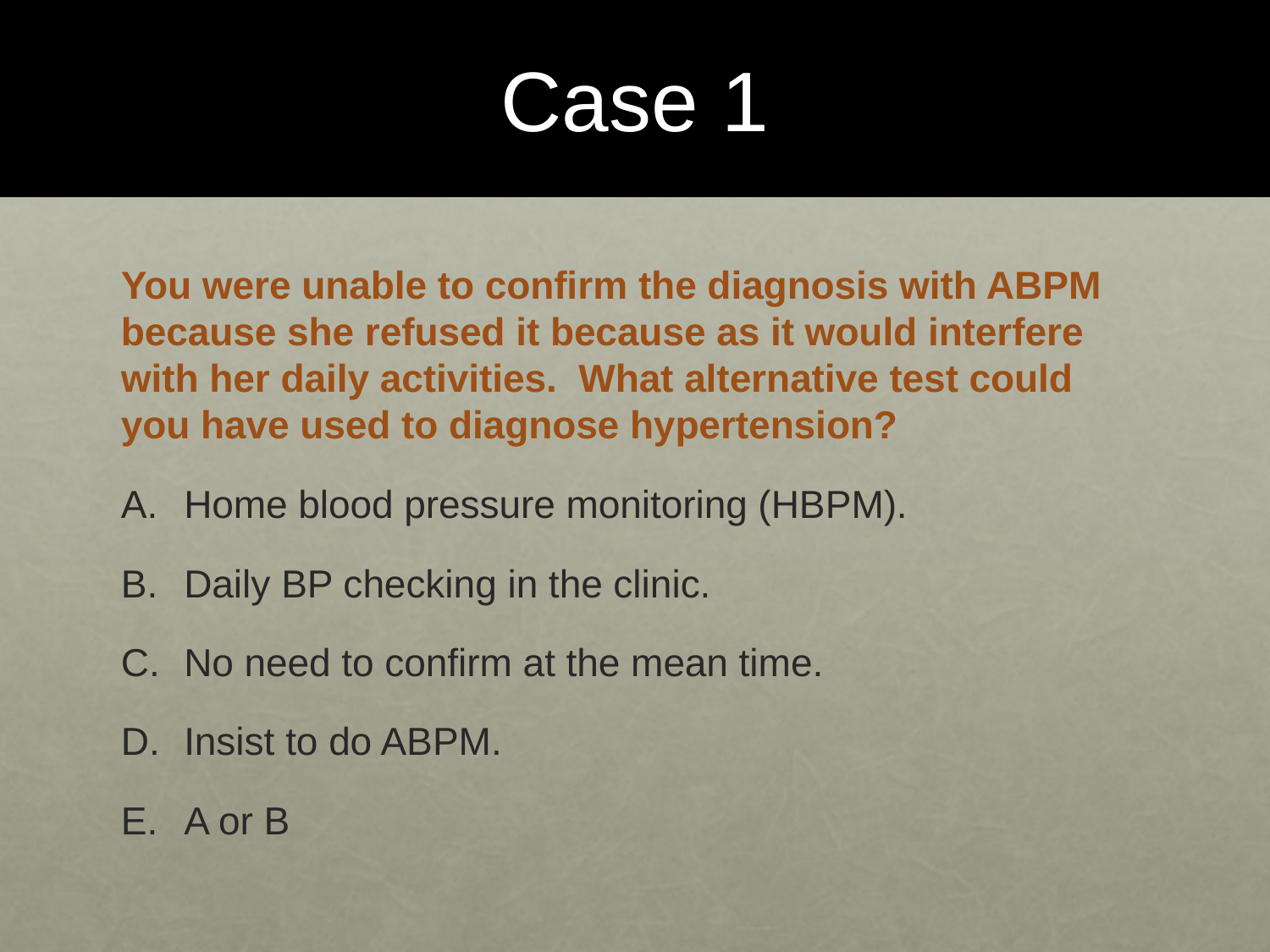

# Case 1
You were unable to confirm the diagnosis with ABPM because she refused it because as it would interfere with her daily activities.  What alternative test could you have used to diagnose hypertension?
Home blood pressure monitoring (HBPM).
Daily BP checking in the clinic.
No need to confirm at the mean time.
Insist to do ABPM.
A or B